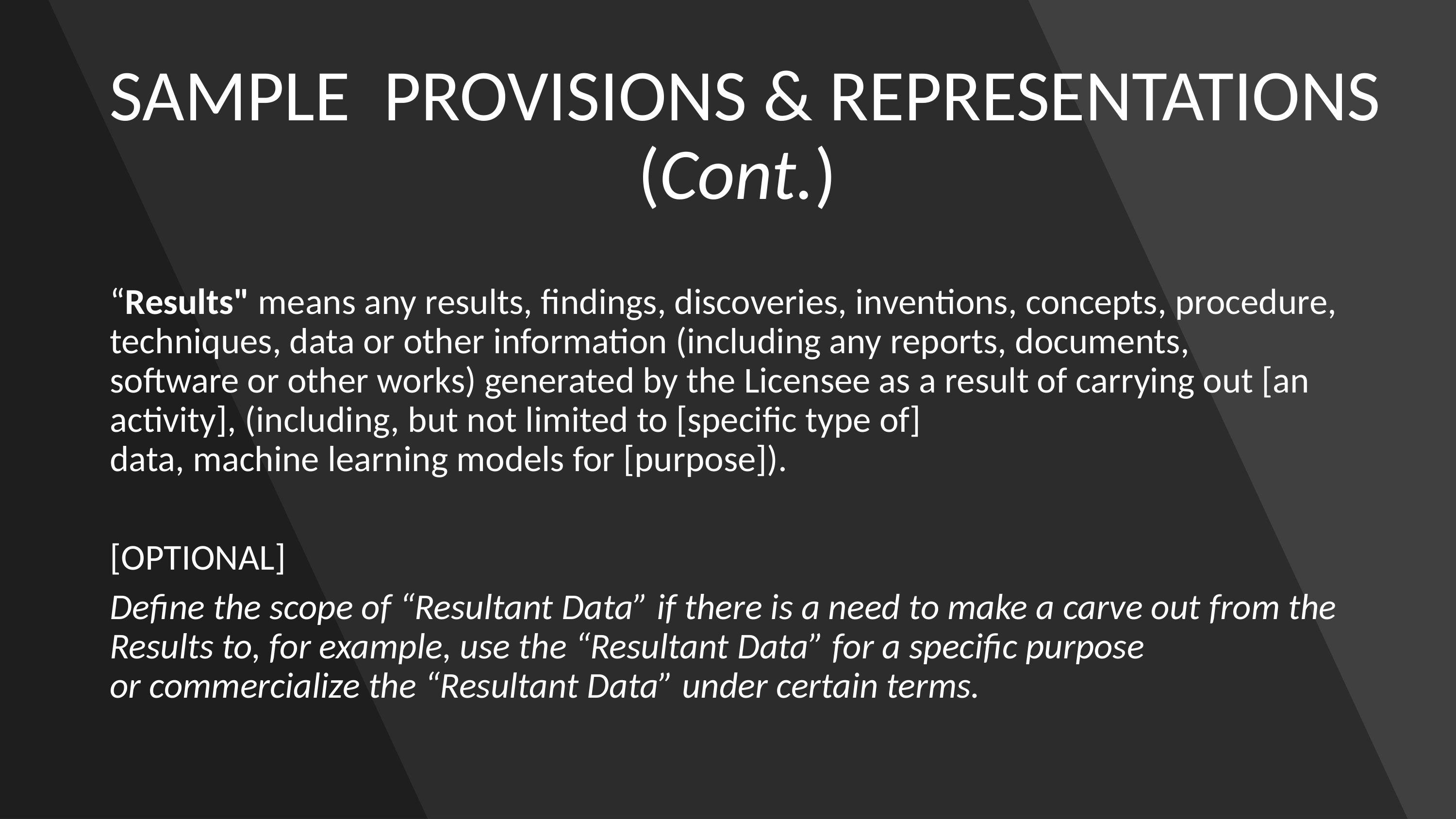

# SAMPLE  PROVISIONS & REPRESENTATIONS (Cont.)
“Results" means any results, findings, discoveries, inventions, concepts, procedure, techniques, data or other information (including any reports, documents, software or other works) generated by the Licensee as a result of carrying out [an activity], (including, but not limited to [specific type of] data, machine learning models for [purpose]).

[OPTIONAL]
Define the scope of “Resultant Data” if there is a need to make a carve out from the Results to, for example, use the “Resultant Data” for a specific purpose or commercialize the “Resultant Data” under certain terms.